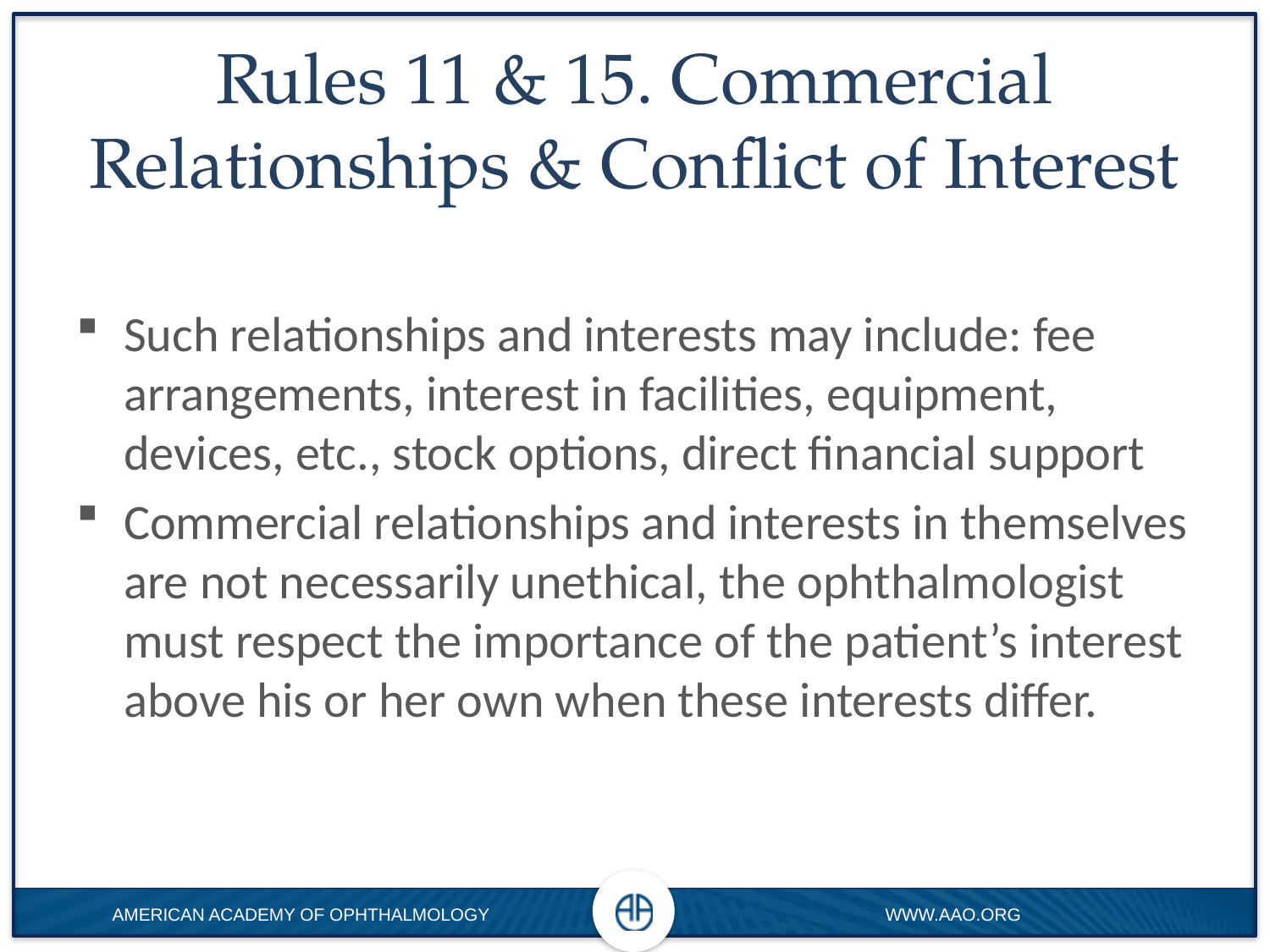

# Rules 11 & 15. Commercial Relationships & Conflict of Interest
Such relationships and interests may include: fee arrangements, interest in facilities, equipment, devices, etc., stock options, direct financial support
Commercial relationships and interests in themselves are not necessarily unethical, the ophthalmologist must respect the importance of the patient’s interest above his or her own when these interests differ.